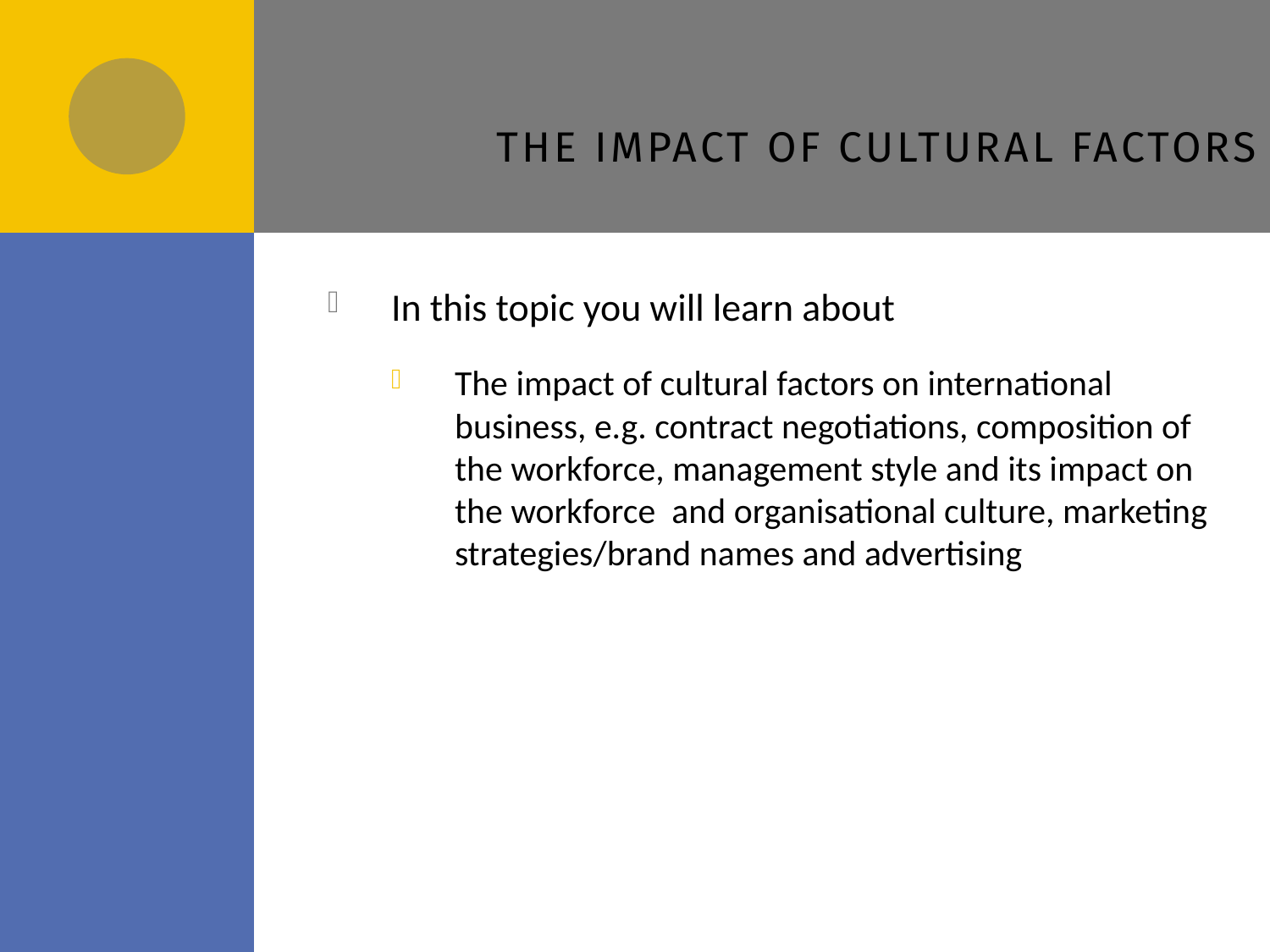

# The impact of cultural factors
In this topic you will learn about
The impact of cultural factors on international business, e.g. contract negotiations, composition of the workforce, management style and its impact on the workforce  and organisational culture, marketing strategies/brand names and advertising